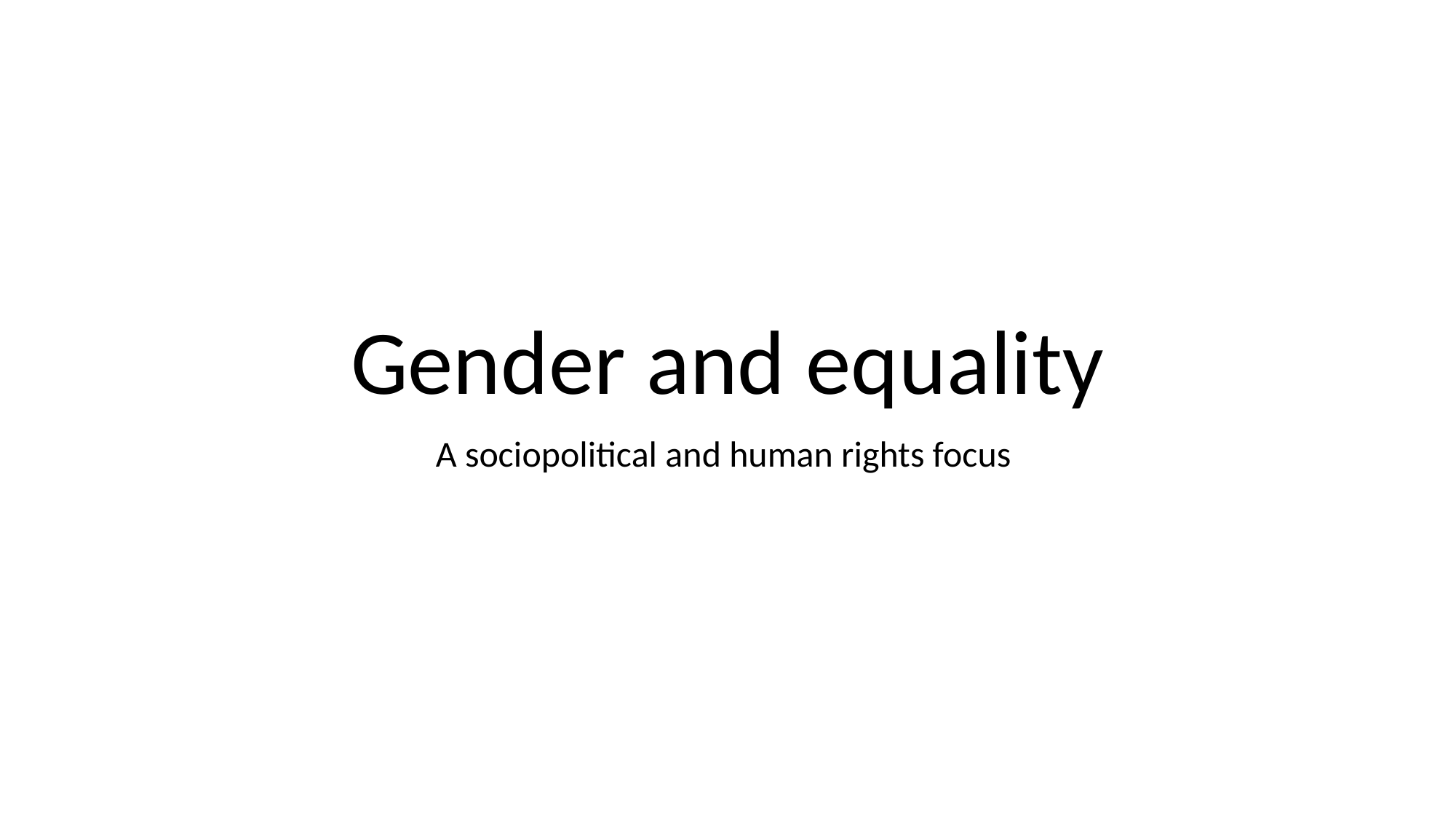

# Gender and equality
A sociopolitical and human rights focus